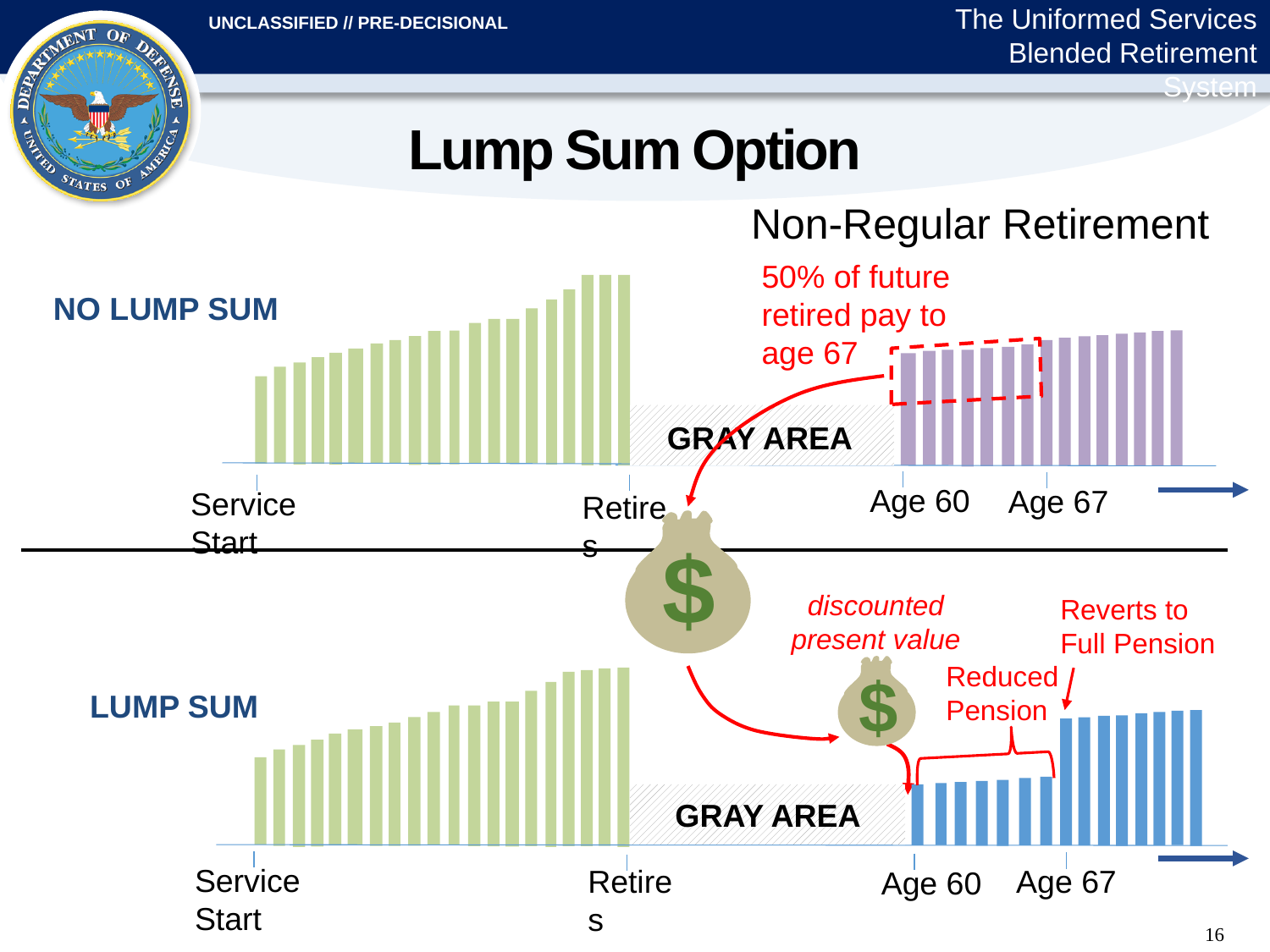

# Lump Sum Option
Non-Regular Retirement
50% of future retired pay to age 67

NO LUMP SUM

GRAY AREA
Age 60
Age 67
Service Start
Retires

$
discounted present value
Reverts to Full Pension
Reduced Pension

$

LUMP SUM

GRAY AREA
Service Start
Retires
Age 67
Age 60
Age 67